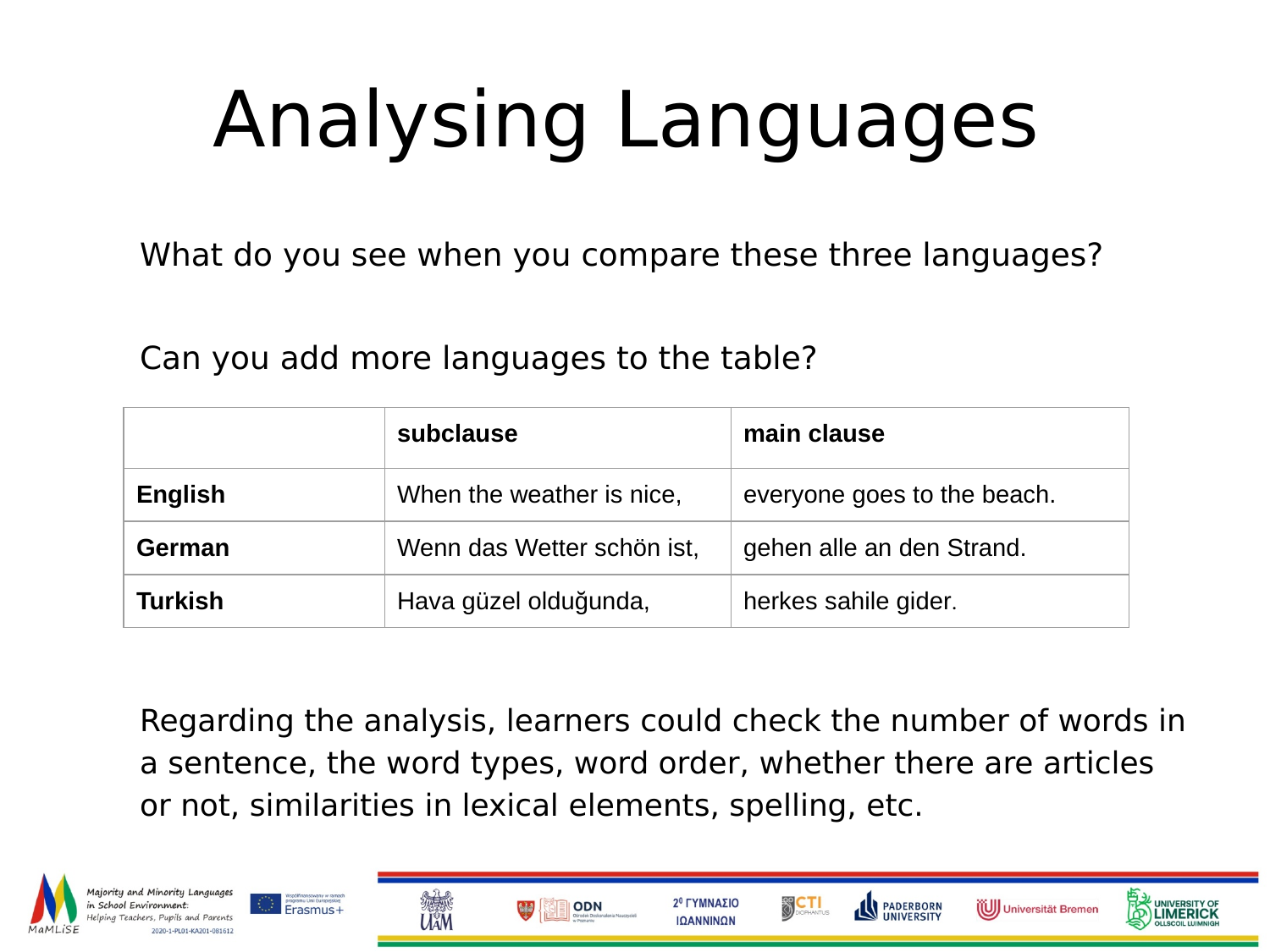

# Analysing Languages
What do you see when you compare these three languages?

Can you add more languages to the table?

Regarding the analysis, learners could check the number of words in a sentence, the word types, word order, whether there are articles or not, similarities in lexical elements, spelling, etc.
|  | subclause | main clause |
| --- | --- | --- |
| English | When the weather is nice, | everyone goes to the beach. |
| German | Wenn das Wetter schön ist, | gehen alle an den Strand. |
| Turkish | Hava güzel olduğunda, | herkes sahile gider. |